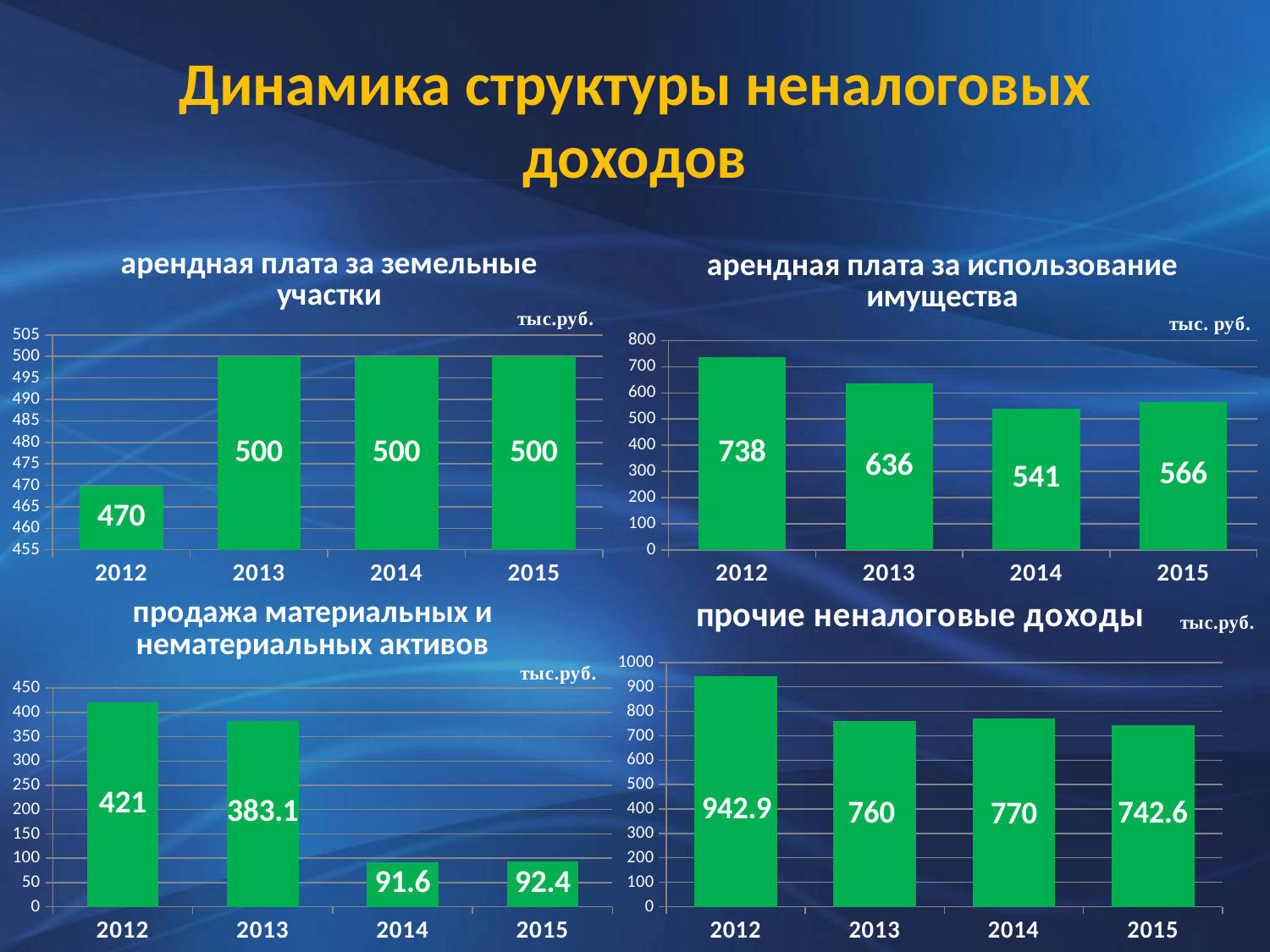

# Динамика структуры неналоговых доходов

### Chart:

| Category | арендная плата за земельные участки |
|---|---|
| 2012 | 470.0 |
| 2013 | 500.0 |
| 2014 | 500.0 |
| 2015 | 500.0 |

### Chart:

| Category | арендная плата за использование имущества |
|---|---|
| 2012 | 738.0 |
| 2013 | 636.0 |
| 2014 | 541.0 |
| 2015 | 566.0 |

### Chart:

| Category | прочие неналоговые доходы |
|---|---|
| 2012 | 942.9 |
| 2013 | 760.0 |
| 2014 | 770.0 |
| 2015 | 742.6 |

### Chart:

| Category | продажа материальных и нематериальных активов |
|---|---|
| 2012 | 421.0 |
| 2013 | 383.1 |
| 2014 | 91.6 |
| 2015 | 92.4 |